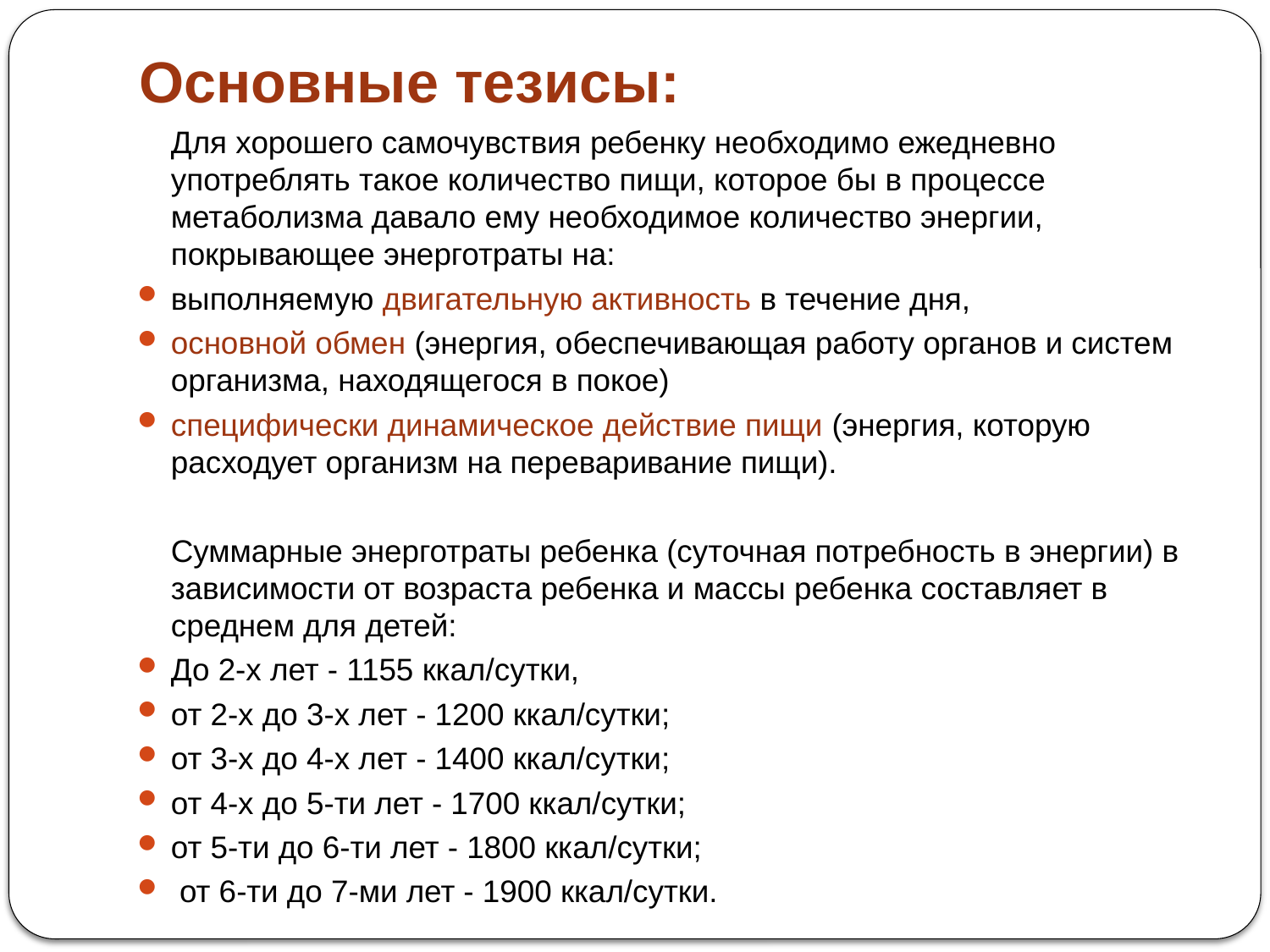

# Основные тезисы:
		Для хорошего самочувствия ребенку необходимо ежедневно употреблять такое количество пищи, которое бы в процессе метаболизма давало ему необходимое количество энергии, покрывающее энерготраты на:
выполняемую двигательную активность в течение дня,
основной обмен (энергия, обеспечивающая работу органов и систем организма, находящегося в покое)
специфически динамическое действие пищи (энергия, которую расходует организм на переваривание пищи).

		Суммарные энерготраты ребенка (суточная потребность в энергии) в зависимости от возраста ребенка и массы ребенка составляет в среднем для детей:
До 2-х лет - 1155 ккал/сутки,
от 2-х до 3-х лет - 1200 ккал/сутки;
от 3-х до 4-х лет - 1400 ккал/сутки;
от 4-х до 5-ти лет - 1700 ккал/сутки;
от 5-ти до 6-ти лет - 1800 ккал/сутки;
 от 6-ти до 7-ми лет - 1900 ккал/сутки.